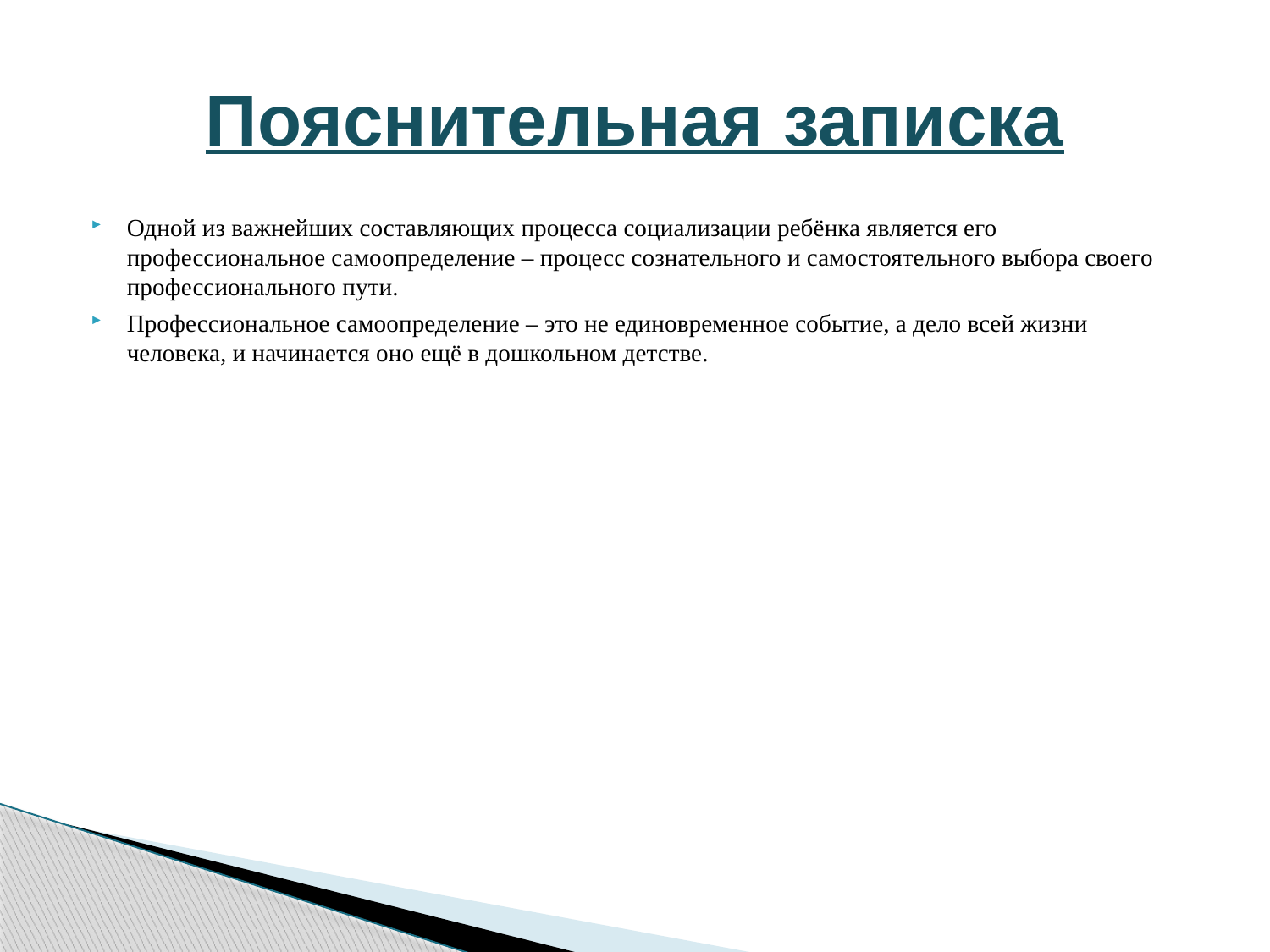

# Пояснительная записка
Одной из важнейших составляющих процесса социализации ребёнка является его профессиональное самоопределение – процесс сознательного и самостоятельного выбора своего профессионального пути.
Профессиональное самоопределение – это не единовременное событие, а дело всей жизни человека, и начинается оно ещё в дошкольном детстве.